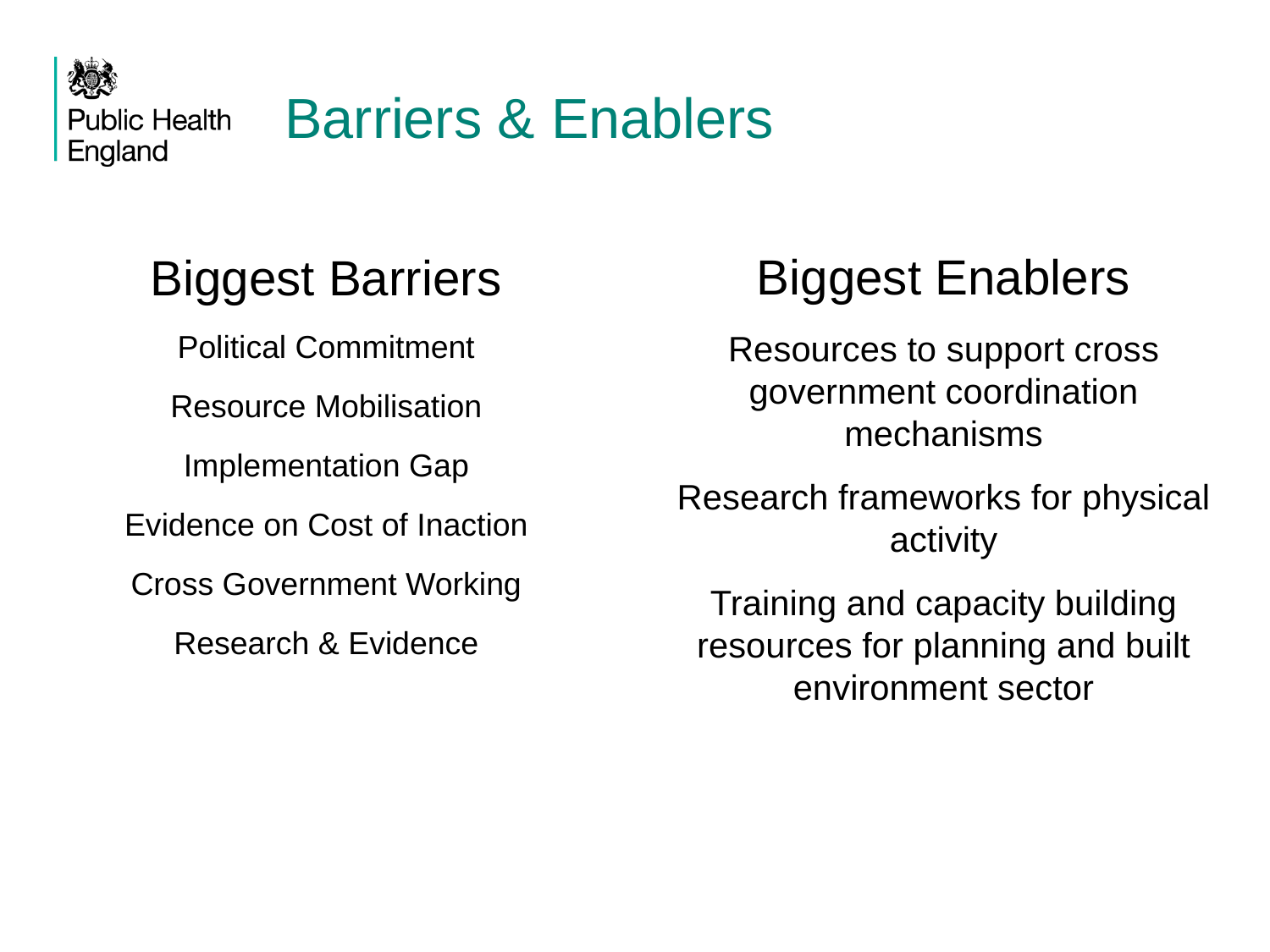

# Barriers & Enablers
Biggest Barriers
Political Commitment
Resource Mobilisation
Implementation Gap
Evidence on Cost of Inaction
Cross Government Working
Research & Evidence
Biggest Enablers
Resources to support cross government coordination mechanisms
Research frameworks for physical activity
Training and capacity building resources for planning and built environment sector

22